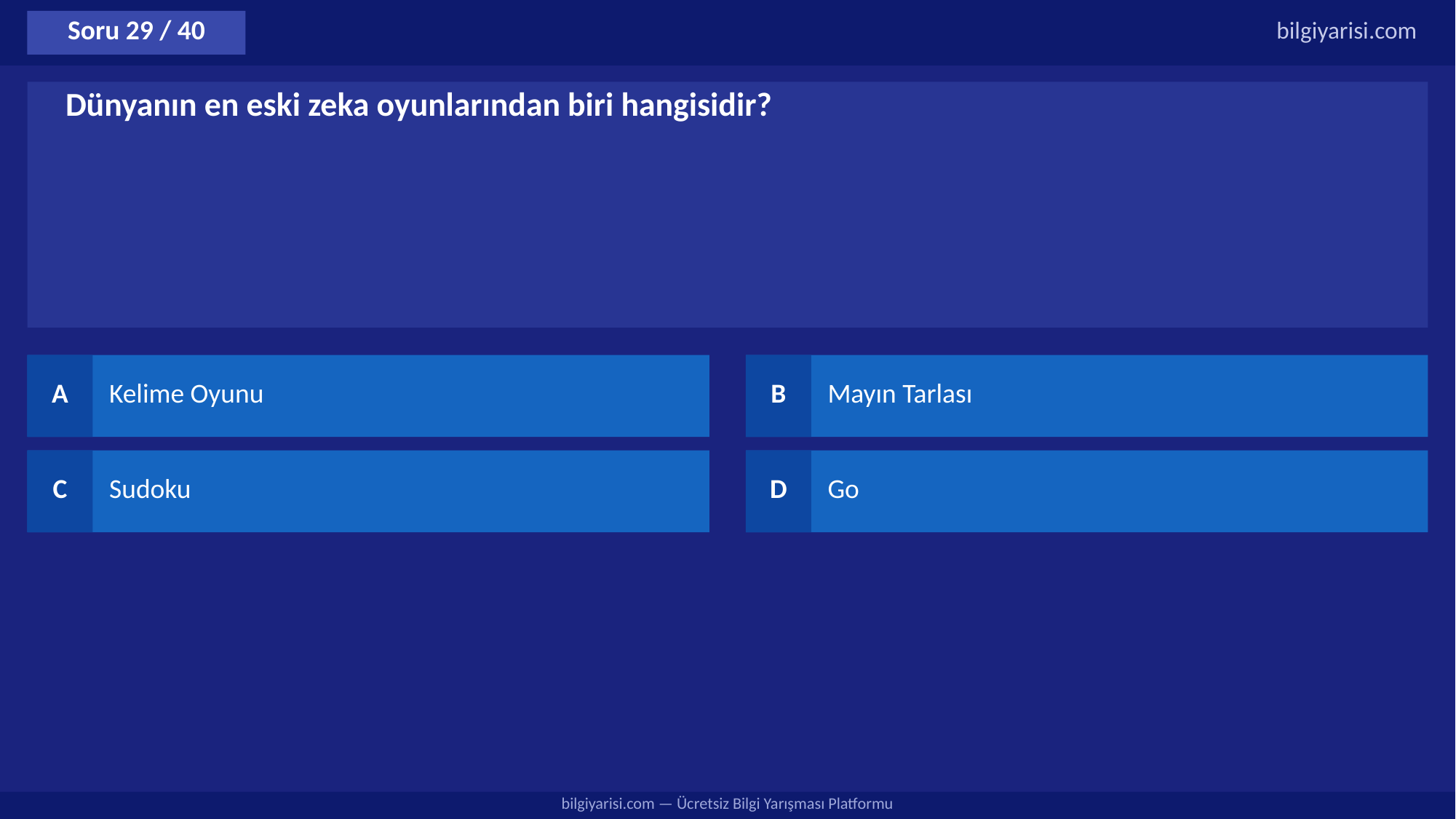

Soru 29 / 40
bilgiyarisi.com

Dünyanın en eski zeka oyunlarından biri hangisidir?

A
Kelime Oyunu

B
Mayın Tarlası

C
Sudoku

D
Go
bilgiyarisi.com — Ücretsiz Bilgi Yarışması Platformu